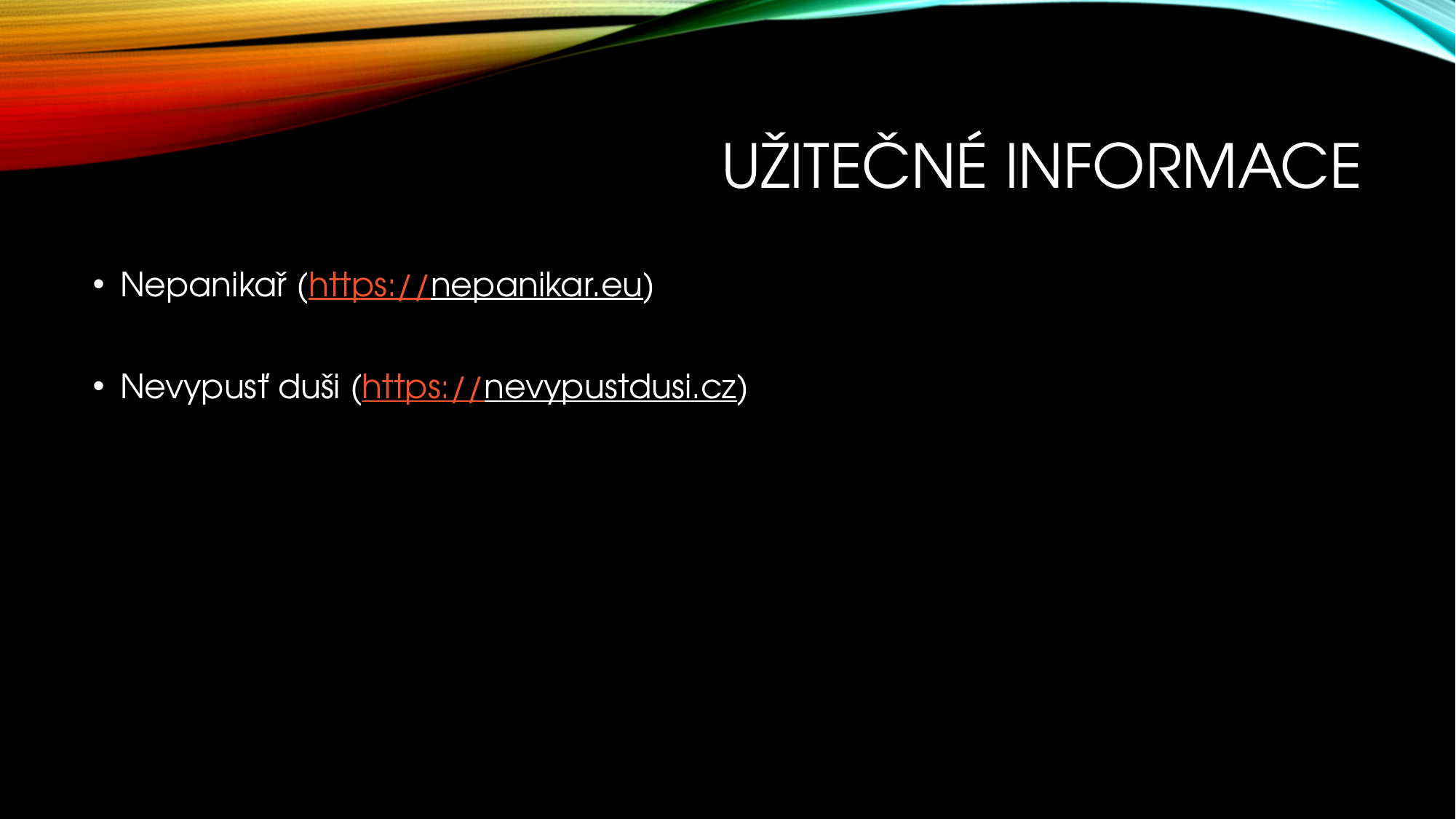

# Užitečné informace
Nepanikař (https://nepanikar.eu)

Nevypusť duši (https://nevypustdusi.cz)